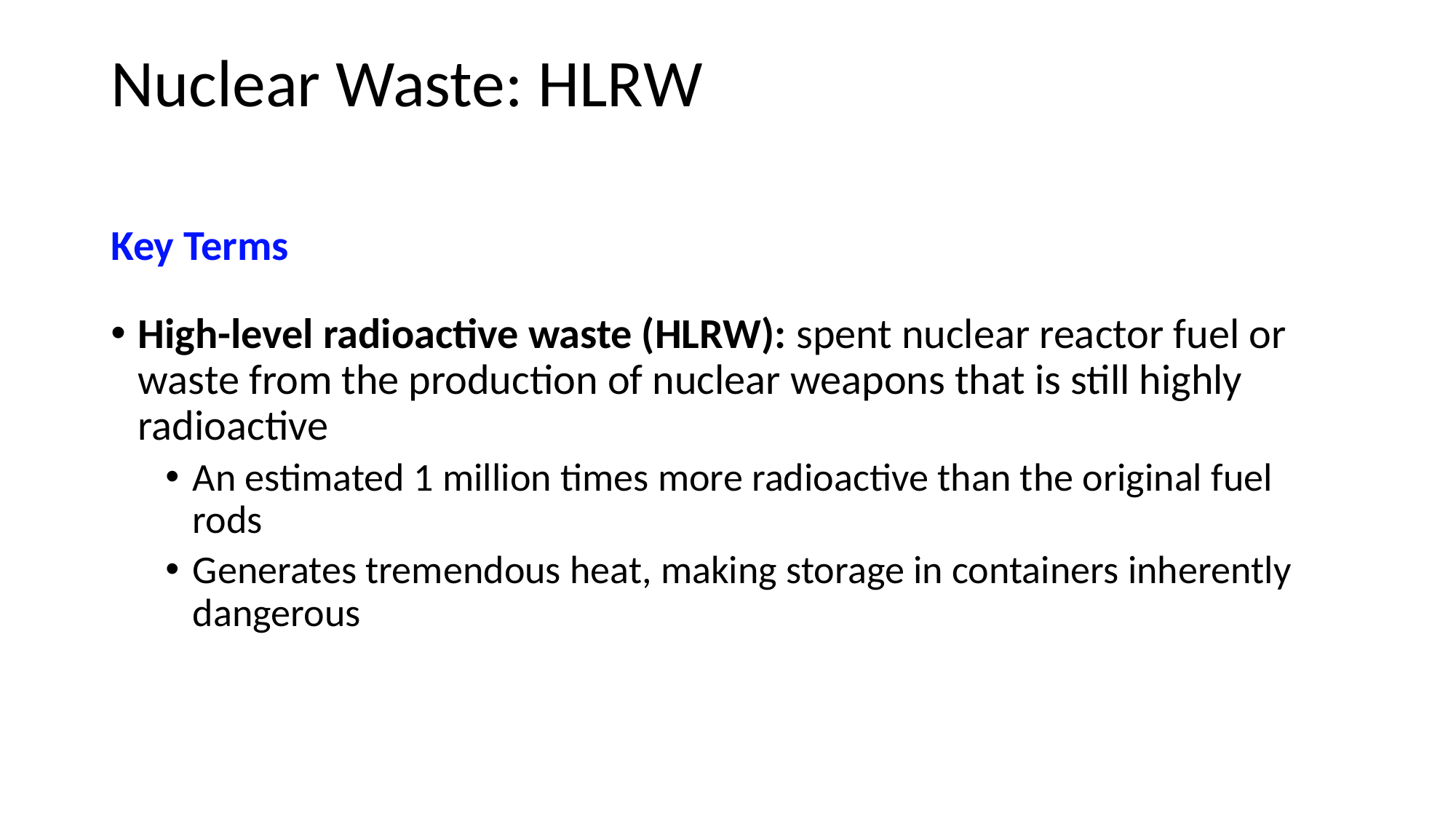

# Nuclear Waste: HLRW
Key Terms
High-level radioactive waste (HLRW): spent nuclear reactor fuel or waste from the production of nuclear weapons that is still highly radioactive
An estimated 1 million times more radioactive than the original fuel rods
Generates tremendous heat, making storage in containers inherently dangerous